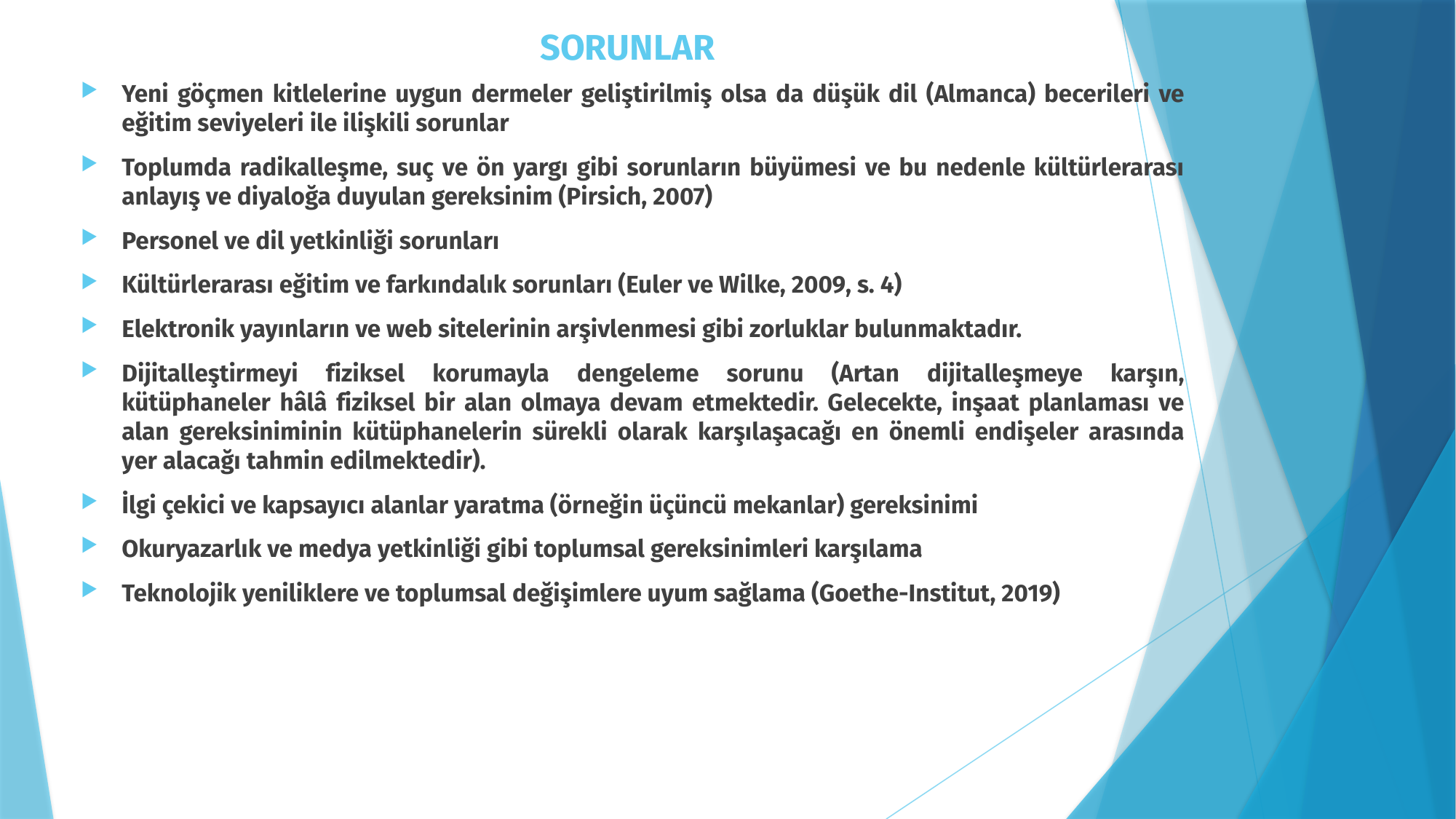

# SORUNLAR
Yeni göçmen kitlelerine uygun dermeler geliştirilmiş olsa da düşük dil (Almanca) becerileri ve eğitim seviyeleri ile ilişkili sorunlar
Toplumda radikalleşme, suç ve ön yargı gibi sorunların büyümesi ve bu nedenle kültürlerarası anlayış ve diyaloğa duyulan gereksinim (Pirsich, 2007)
Personel ve dil yetkinliği sorunları
Kültürlerarası eğitim ve farkındalık sorunları (Euler ve Wilke, 2009, s. 4)
Elektronik yayınların ve web sitelerinin arşivlenmesi gibi zorluklar bulunmaktadır.
Dijitalleştirmeyi fiziksel korumayla dengeleme sorunu (Artan dijitalleşmeye karşın, kütüphaneler hâlâ fiziksel bir alan olmaya devam etmektedir. Gelecekte, inşaat planlaması ve alan gereksiniminin kütüphanelerin sürekli olarak karşılaşacağı en önemli endişeler arasında yer alacağı tahmin edilmektedir).
İlgi çekici ve kapsayıcı alanlar yaratma (örneğin üçüncü mekanlar) gereksinimi
Okuryazarlık ve medya yetkinliği gibi toplumsal gereksinimleri karşılama
Teknolojik yeniliklere ve toplumsal değişimlere uyum sağlama (Goethe-Institut, 2019)